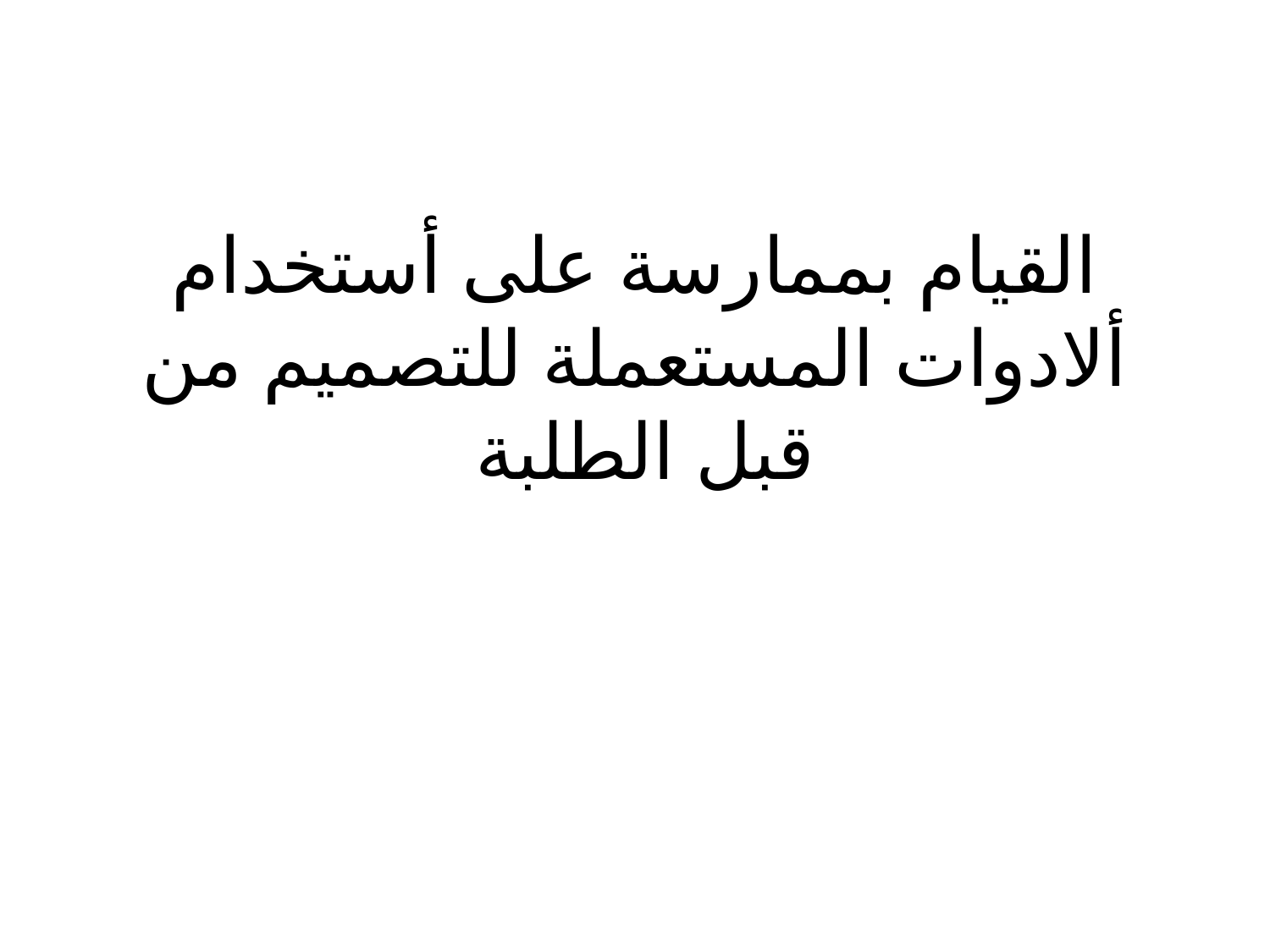

# القيام بممارسة على أستخدام ألادوات المستعملة للتصميم من قبل الطلبة